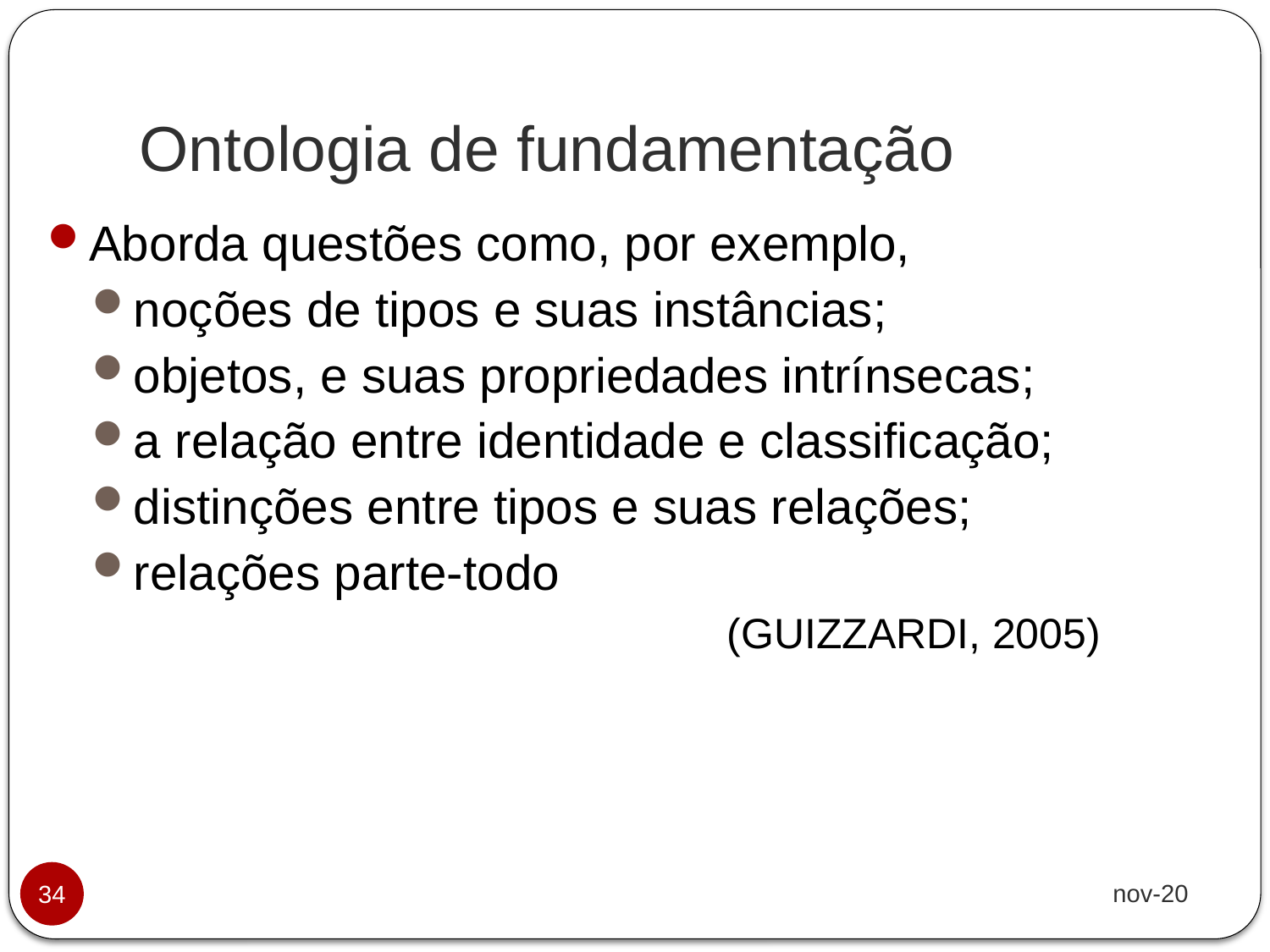

# Ontologia de fundamentação
Aborda questões como, por exemplo,
noções de tipos e suas instâncias;
objetos, e suas propriedades intrínsecas;
a relação entre identidade e classificação;
distinções entre tipos e suas relações;
relações parte-todo
					(GUIZZARDI, 2005)
nov-20
34